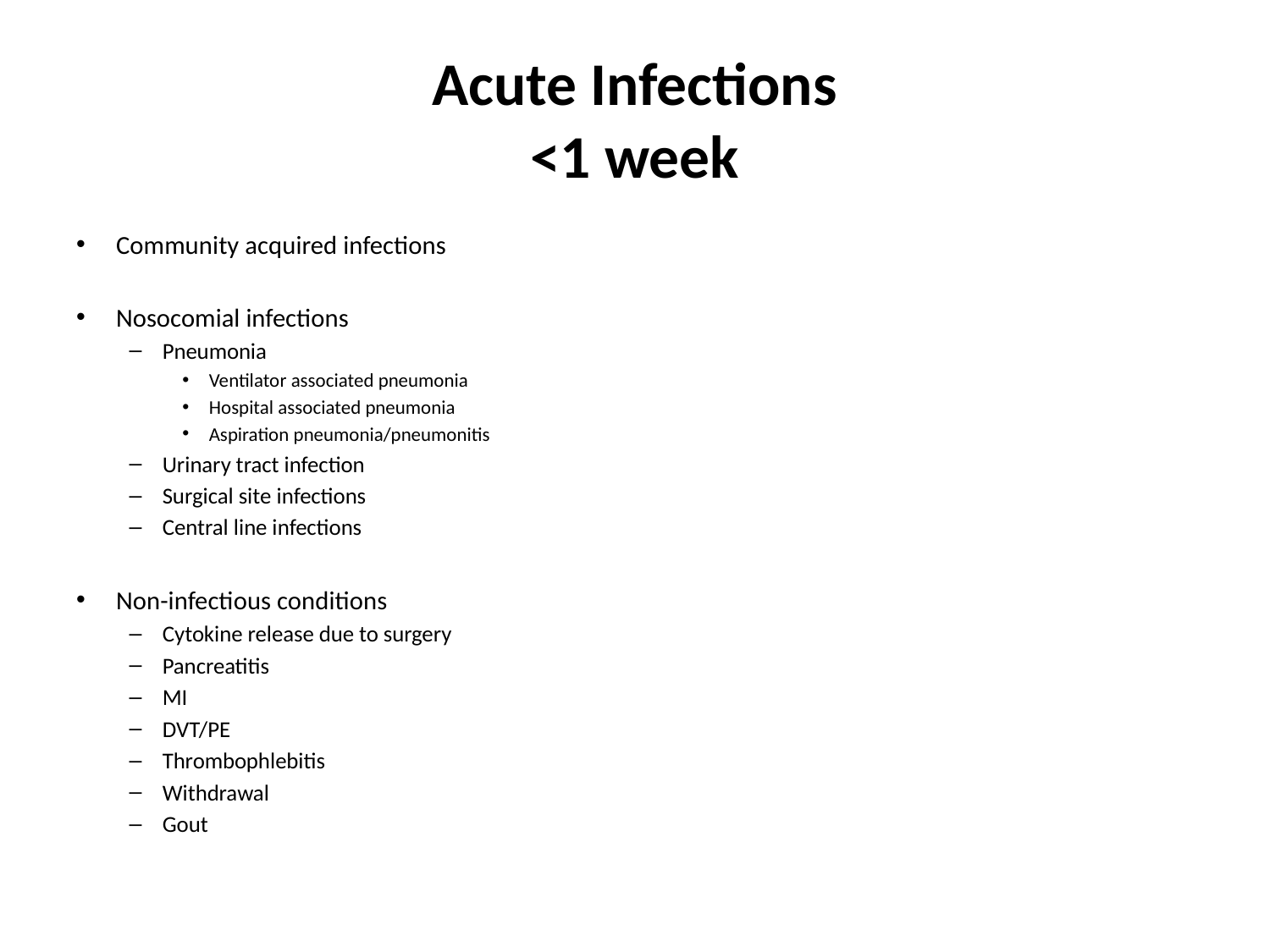

# Acute Infections <1 week
Community acquired infections

Nosocomial infections
Pneumonia
Ventilator associated pneumonia
Hospital associated pneumonia
Aspiration pneumonia/pneumonitis
Urinary tract infection
Surgical site infections
Central line infections

Non-infectious conditions
Cytokine release due to surgery
Pancreatitis
MI
DVT/PE
Thrombophlebitis
Withdrawal
Gout